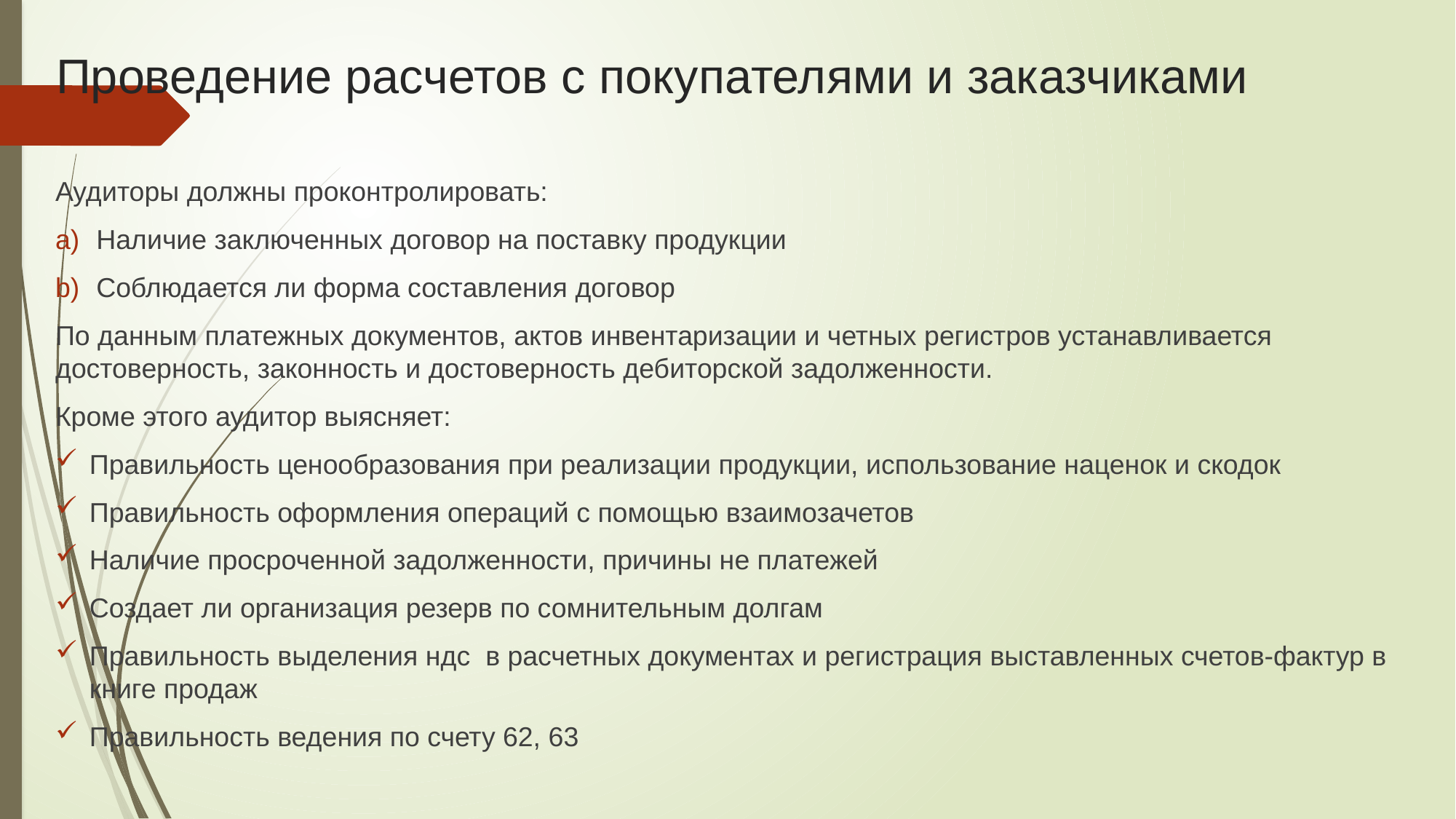

# Проведение расчетов с покупателями и заказчиками
Аудиторы должны проконтролировать:
Наличие заключенных договор на поставку продукции
Соблюдается ли форма составления договор
По данным платежных документов, актов инвентаризации и четных регистров устанавливается достоверность, законность и достоверность дебиторской задолженности.
Кроме этого аудитор выясняет:
Правильность ценообразования при реализации продукции, использование наценок и скодок
Правильность оформления операций с помощью взаимозачетов
Наличие просроченной задолженности, причины не платежей
Создает ли организация резерв по сомнительным долгам
Правильность выделения ндс  в расчетных документах и регистрация выставленных счетов-фактур в книге продаж
Правильность ведения по счету 62, 63